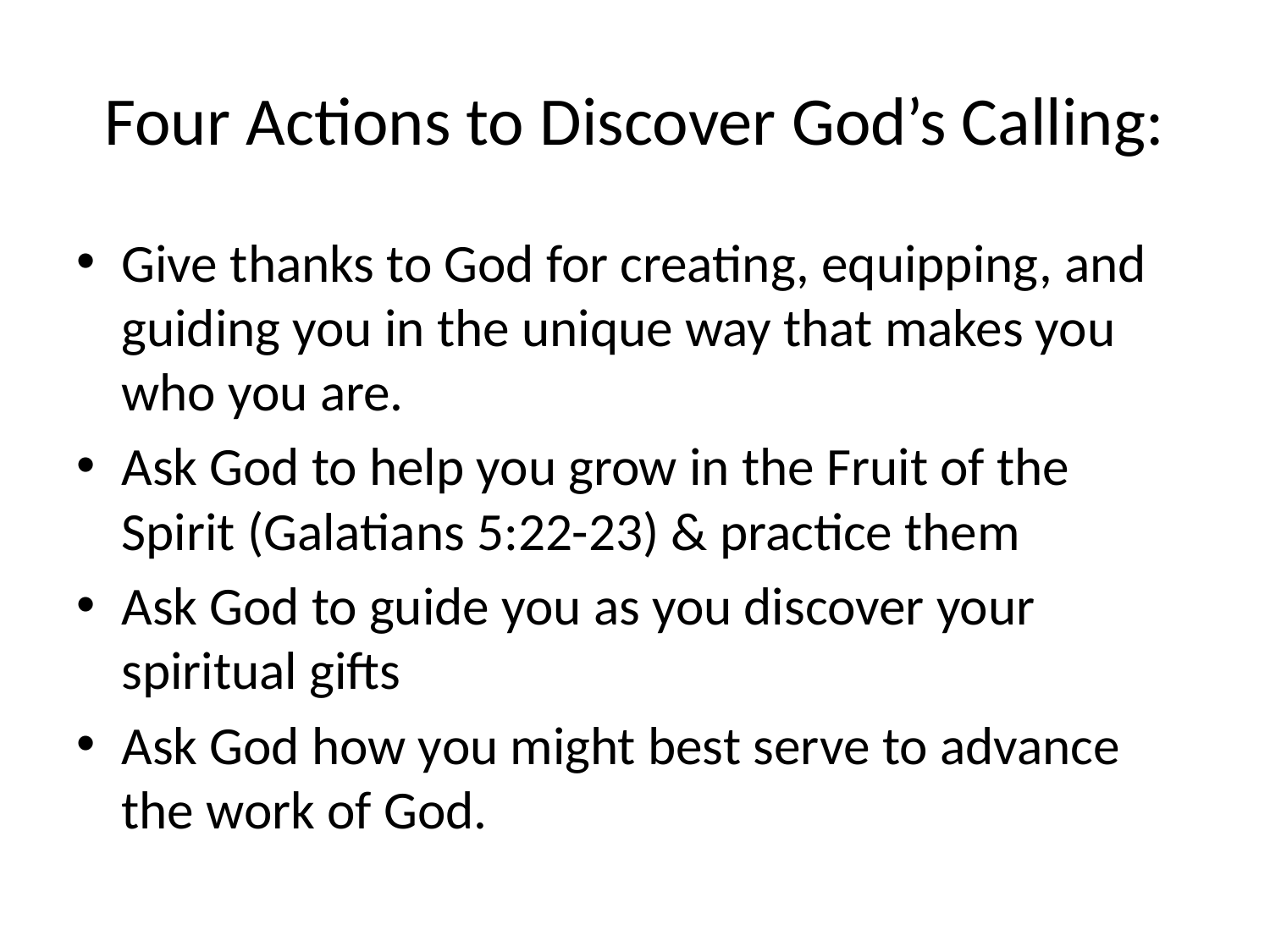

# Four Actions to Discover God’s Calling:
Give thanks to God for creating, equipping, and guiding you in the unique way that makes you who you are.
Ask God to help you grow in the Fruit of the Spirit (Galatians 5:22-23) & practice them
Ask God to guide you as you discover your spiritual gifts
Ask God how you might best serve to advance the work of God.